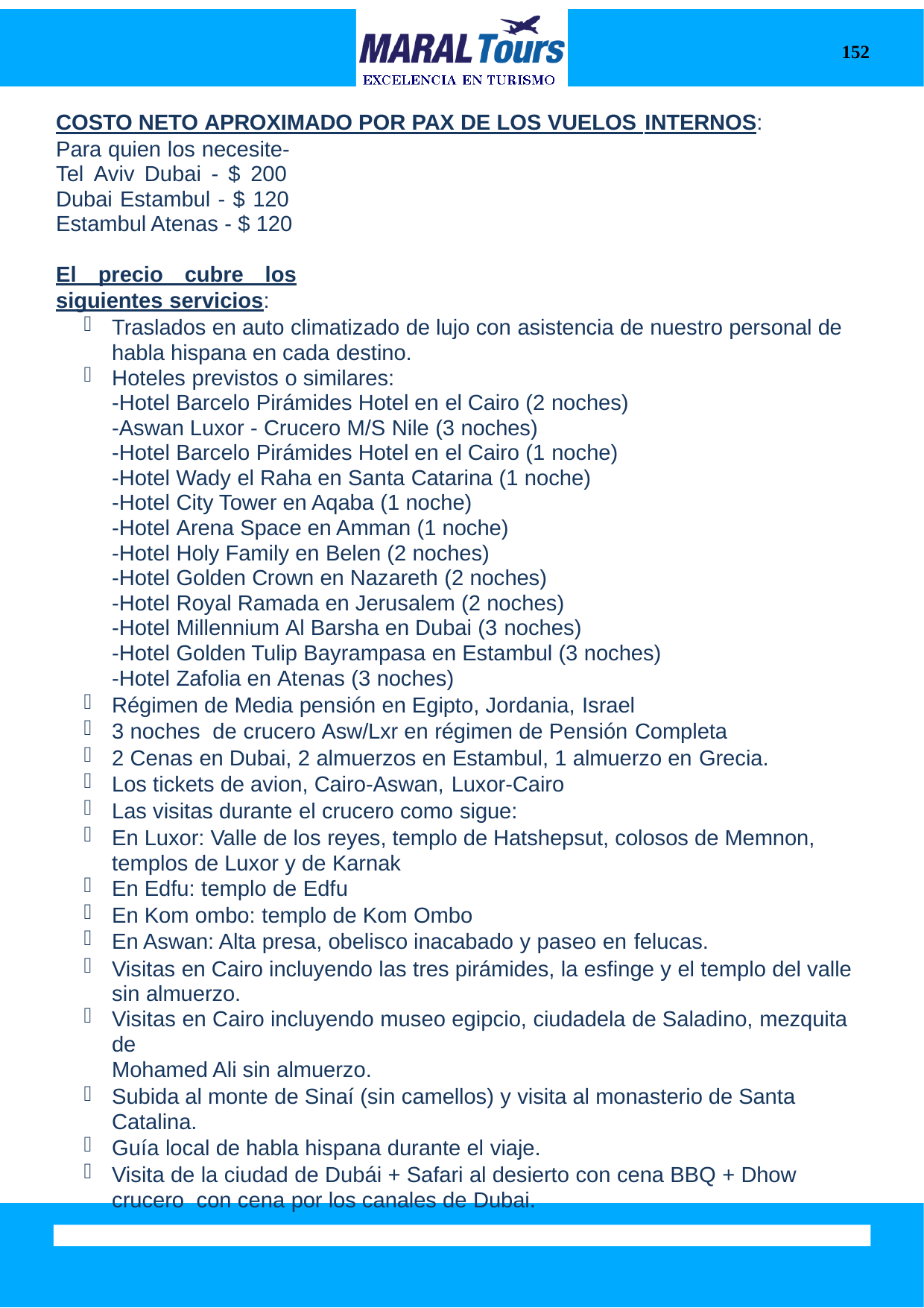

152

COSTO NETO APROXIMADO POR PAX DE LOS VUELOS INTERNOS:
Para quien los necesite-  Tel Aviv Dubai - $ 200  Dubai Estambul - $ 120  Estambul Atenas - $ 120

El precio cubre los siguientes servicios:
Traslados en auto climatizado de lujo con asistencia de nuestro personal de  habla hispana en cada destino.
Hoteles previstos o similares:
-Hotel Barcelo Pirámides Hotel en el Cairo (2 noches)
-Aswan Luxor - Crucero M/S Nile (3 noches)
-Hotel Barcelo Pirámides Hotel en el Cairo (1 noche)
-Hotel Wady el Raha en Santa Catarina (1 noche)
-Hotel City Tower en Aqaba (1 noche)
-Hotel Arena Space en Amman (1 noche)
-Hotel Holy Family en Belen (2 noches)
-Hotel Golden Crown en Nazareth (2 noches)
-Hotel Royal Ramada en Jerusalem (2 noches)
-Hotel Millennium Al Barsha en Dubai (3 noches)
-Hotel Golden Tulip Bayrampasa en Estambul (3 noches)
-Hotel Zafolia en Atenas (3 noches)
Régimen de Media pensión en Egipto, Jordania, Israel
3 noches  de crucero Asw/Lxr en régimen de Pensión Completa
2 Cenas en Dubai, 2 almuerzos en Estambul, 1 almuerzo en Grecia.
Los tickets de avion, Cairo-Aswan, Luxor-Cairo
Las visitas durante el crucero como sigue:
En Luxor: Valle de los reyes, templo de Hatshepsut, colosos de Memnon,  templos de Luxor y de Karnak
En Edfu: templo de Edfu
En Kom ombo: templo de Kom Ombo
En Aswan: Alta presa, obelisco inacabado y paseo en felucas.
Visitas en Cairo incluyendo las tres pirámides, la esfinge y el templo del valle  sin almuerzo.
Visitas en Cairo incluyendo museo egipcio, ciudadela de Saladino, mezquita de
Mohamed Ali sin almuerzo.
Subida al monte de Sinaí (sin camellos) y visita al monasterio de Santa  Catalina.
Guía local de habla hispana durante el viaje.
Visita de la ciudad de Dubái + Safari al desierto con cena BBQ + Dhow crucero  con cena por los canales de Dubai.